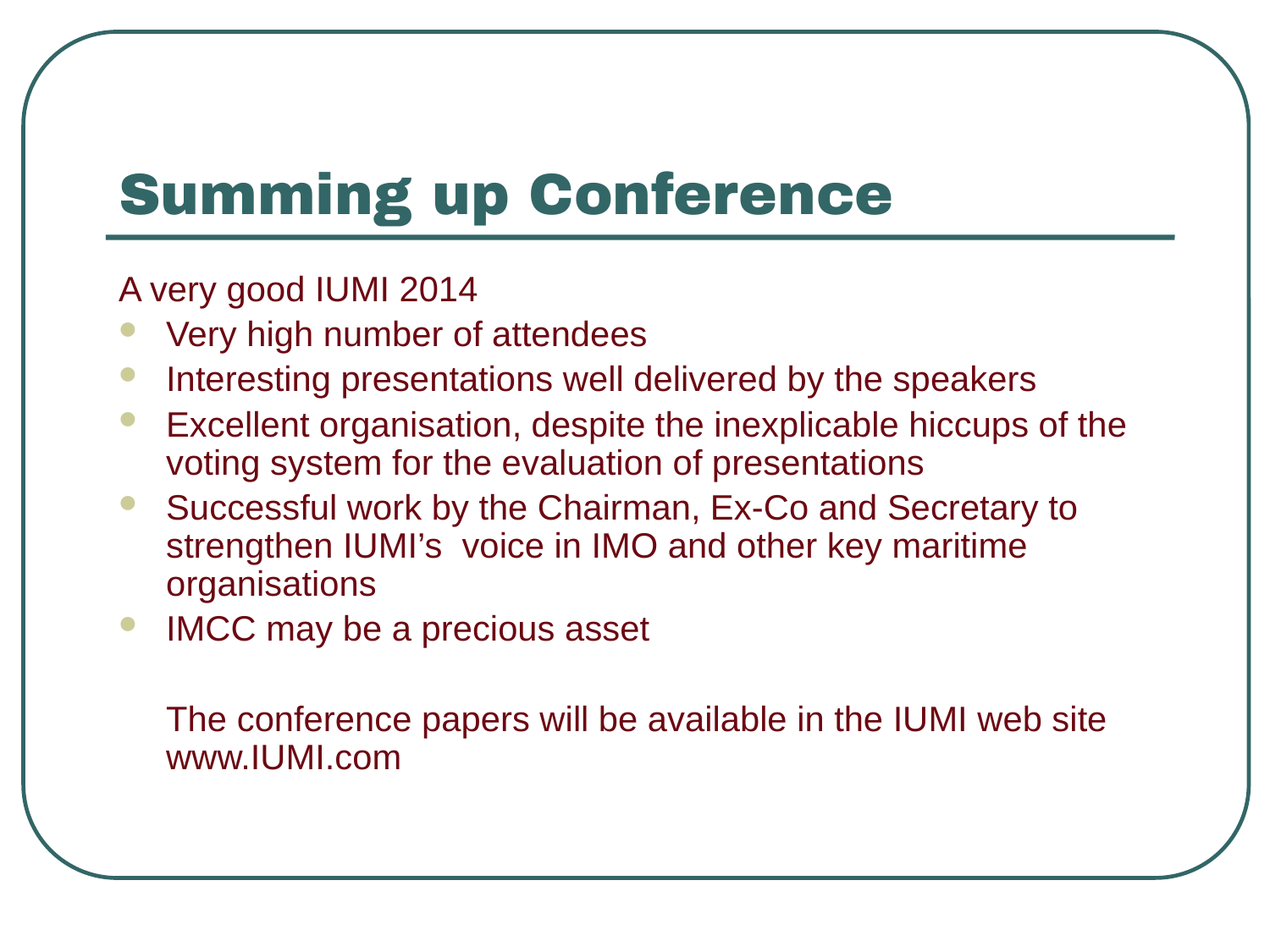

# Summing up Conference
A very good IUMI 2014
Very high number of attendees
Interesting presentations well delivered by the speakers
Excellent organisation, despite the inexplicable hiccups of the voting system for the evaluation of presentations
Successful work by the Chairman, Ex-Co and Secretary to strengthen IUMI’s  voice in IMO and other key maritime organisations
IMCC may be a precious asset

	The conference papers will be available in the IUMI web site www.IUMI.com